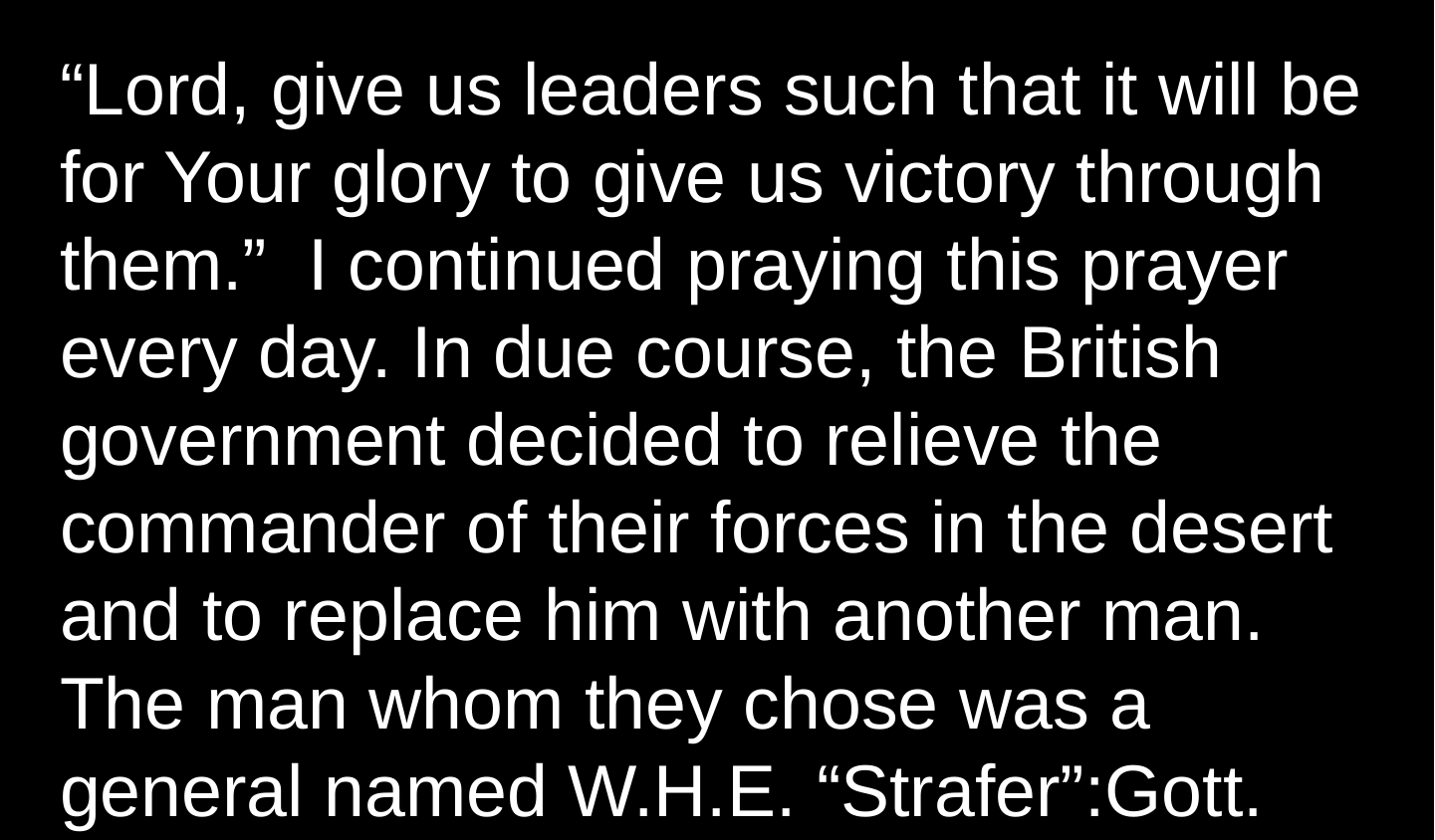

“Lord, give us leaders such that it will be for Your glory to give us victory through them.”  I continued praying this prayer every day. In due course, the British government decided to relieve the commander of their forces in the desert and to replace him with another man. The man whom they chose was a general named W.H.E. “Strafer”:Gott.